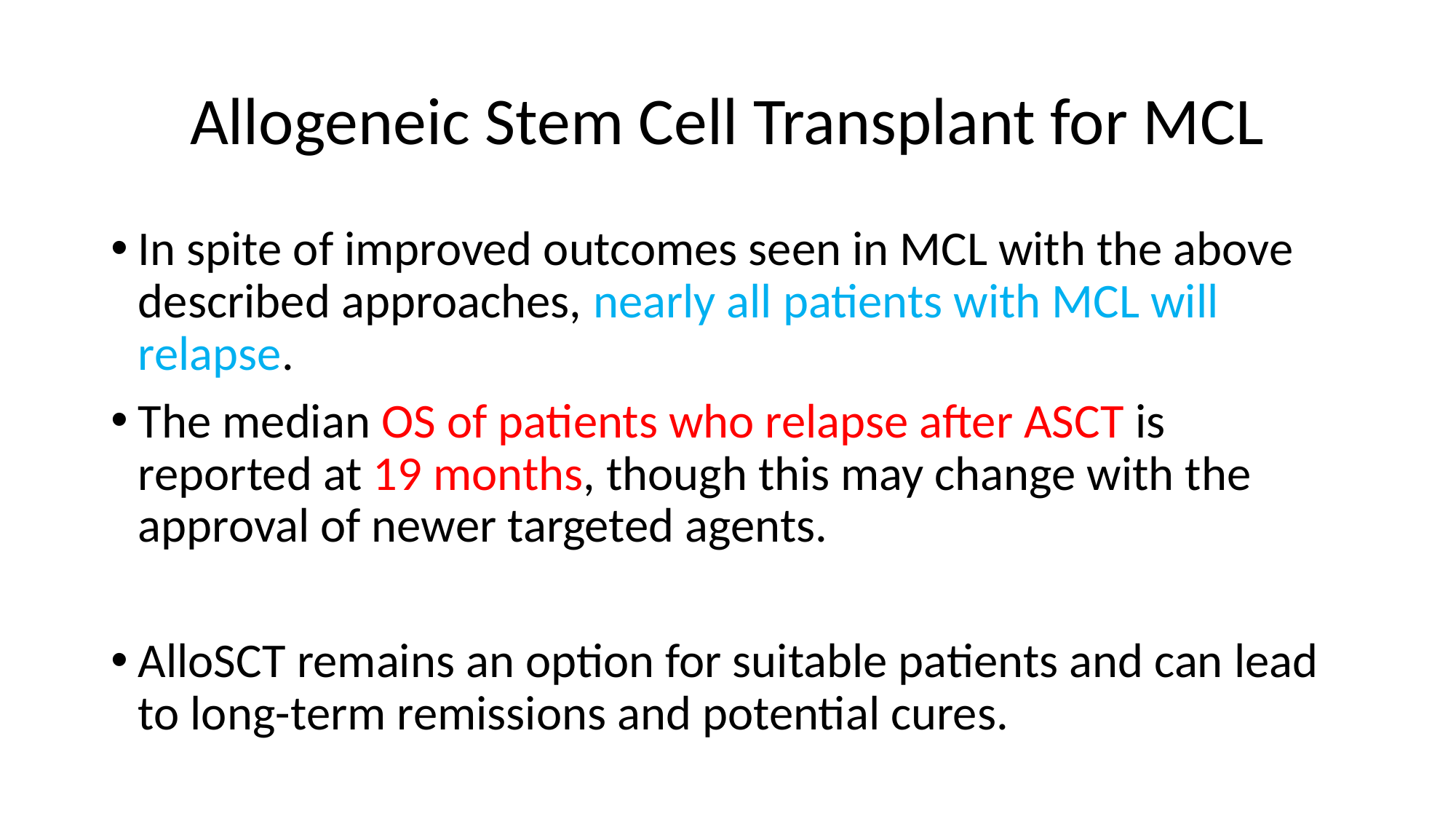

# Allogeneic Stem Cell Transplant for MCL
In spite of improved outcomes seen in MCL with the above described approaches, nearly all patients with MCL will relapse.
The median OS of patients who relapse after ASCT is reported at 19 months, though this may change with the approval of newer targeted agents.

AlloSCT remains an option for suitable patients and can lead to long-term remissions and potential cures.